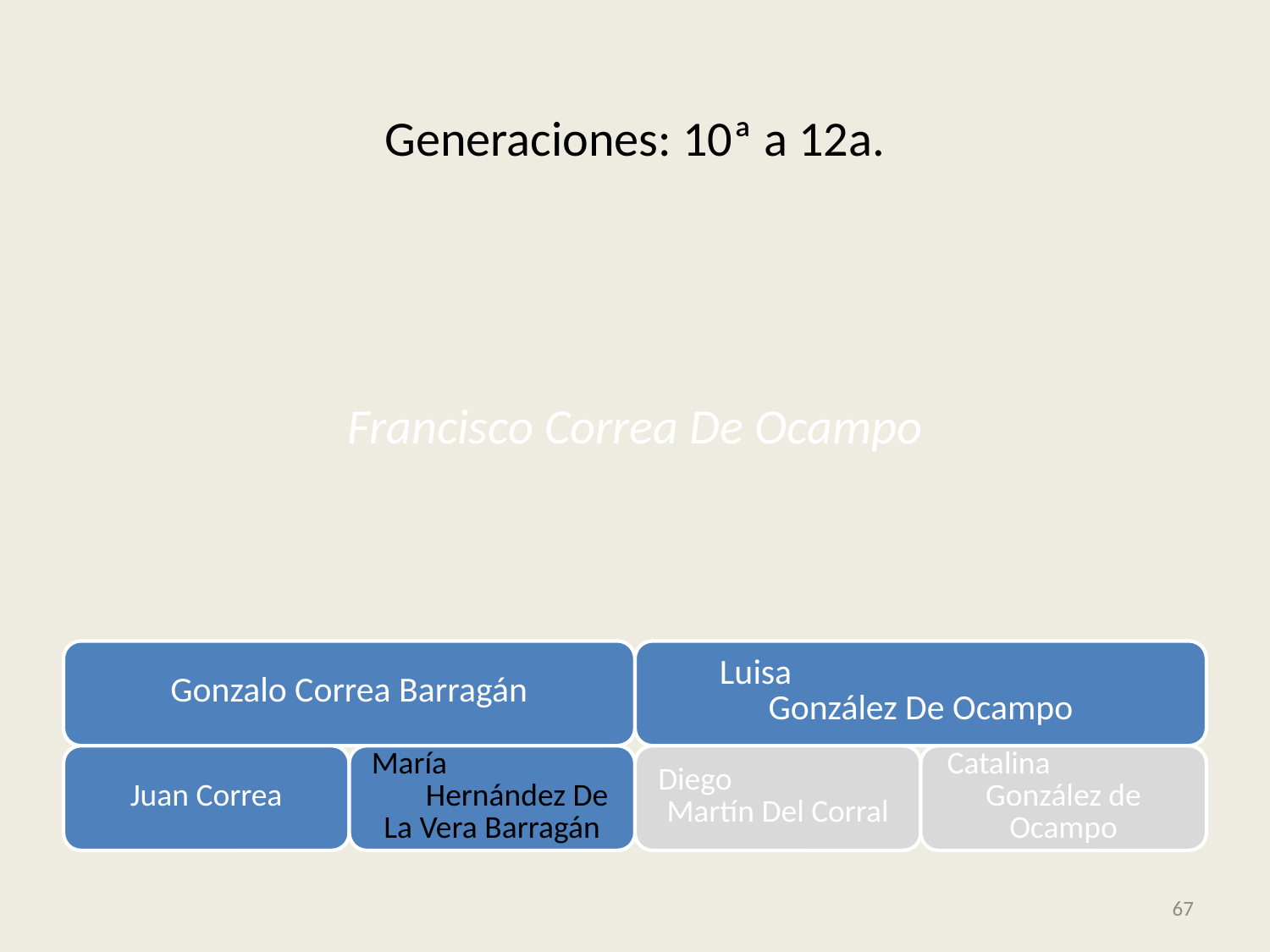

# Generaciones: 10ª a 12a.
Francisco Correa De Ocampo
Gonzalo Correa Barragán
Luisa                                          González De Ocampo
Juan Correa
María                               Hernández De La Vera Barragán
Diego                        Martín Del Corral
Catalina                   González de Ocampo
67